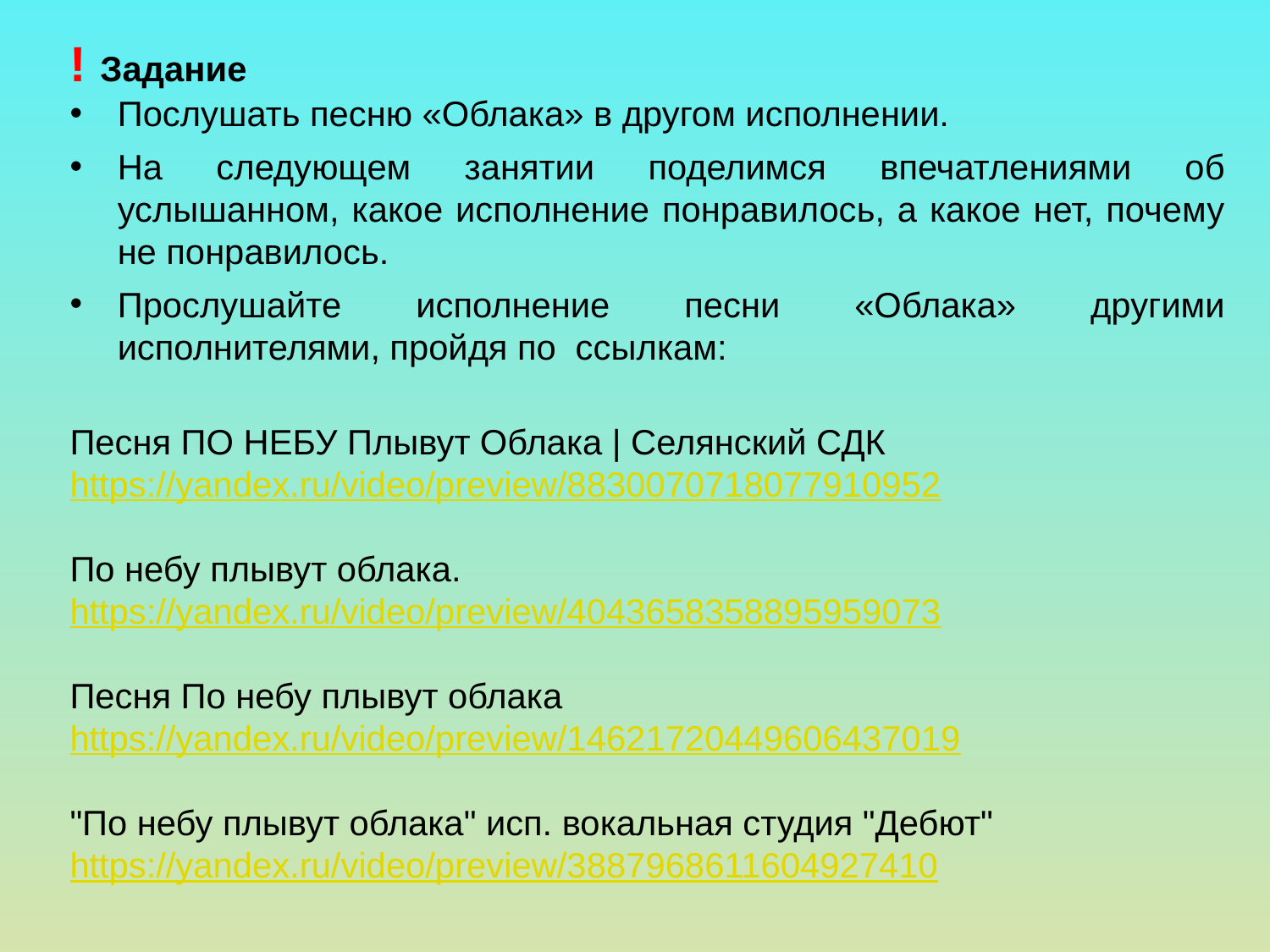

! Задание
Послушать песню «Облака» в другом исполнении.
На следующем занятии поделимся впечатлениями об услышанном, какое исполнение понравилось, а какое нет, почему не понравилось.
Прослушайте исполнение песни «Облака» другими исполнителями, пройдя по  ссылкам:

Песня ПО НЕБУ Плывут Облака | Селянский СДК
https://yandex.ru/video/preview/8830070718077910952

По небу плывут облака.
https://yandex.ru/video/preview/4043658358895959073

Песня По небу плывут облака
https://yandex.ru/video/preview/14621720449606437019

"По небу плывут облака" исп. вокальная студия "Дебют"
https://yandex.ru/video/preview/3887968611604927410